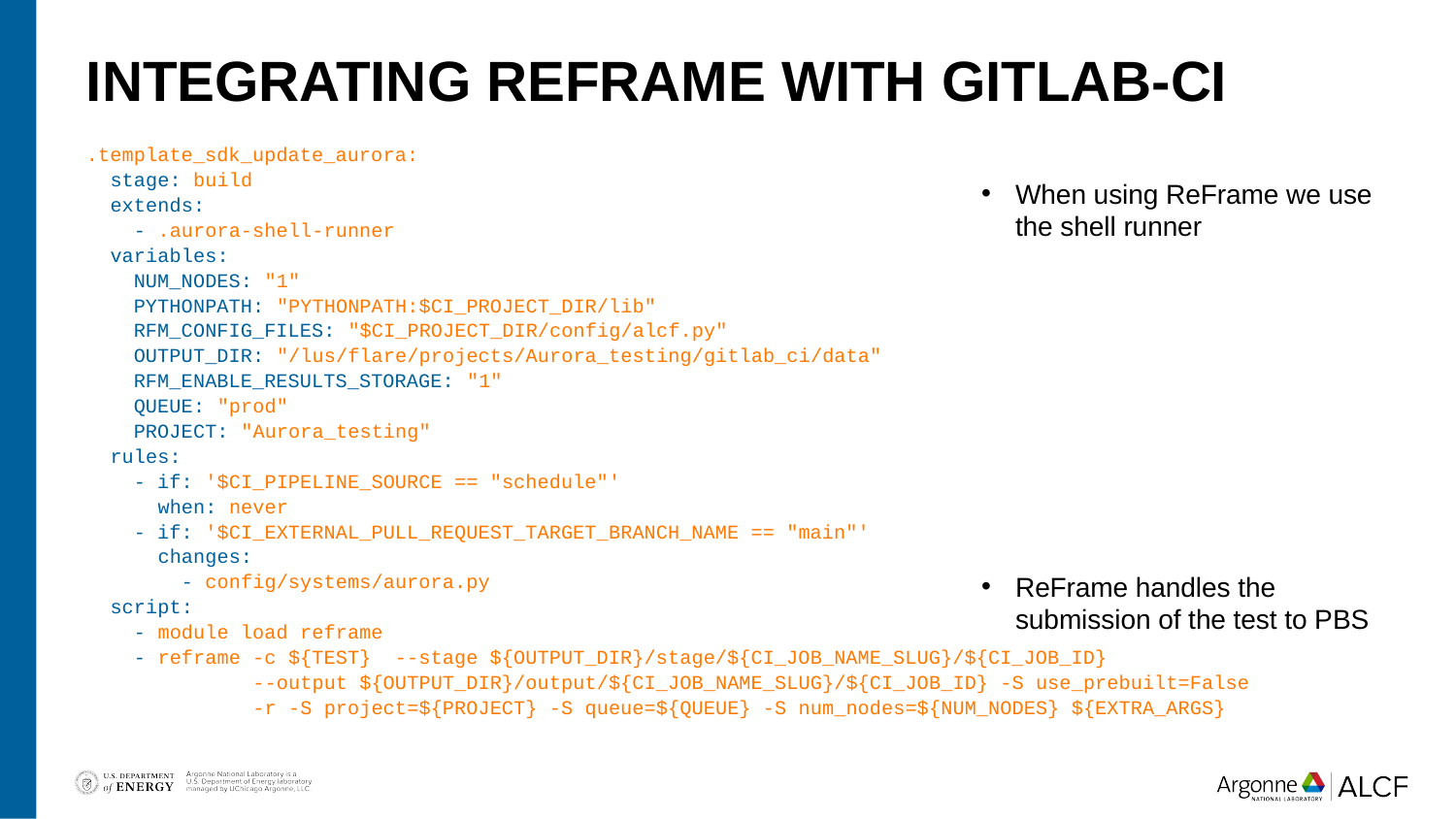

# Integrating ReFrame with Gitlab-CI
.template_sdk_update_aurora:
  stage: build
  extends:
    - .aurora-shell-runner
  variables:
    NUM_NODES: "1"
    PYTHONPATH: "PYTHONPATH:$CI_PROJECT_DIR/lib"
    RFM_CONFIG_FILES: "$CI_PROJECT_DIR/config/alcf.py"
    OUTPUT_DIR: "/lus/flare/projects/Aurora_testing/gitlab_ci/data"
    RFM_ENABLE_RESULTS_STORAGE: "1"
    QUEUE: "prod"
    PROJECT: "Aurora_testing"
  rules:
    - if: '$CI_PIPELINE_SOURCE == "schedule"'
      when: never
    - if: '$CI_EXTERNAL_PULL_REQUEST_TARGET_BRANCH_NAME == "main"'
      changes:
        - config/systems/aurora.py
  script:
    - module load reframe
    - reframe -c ${TEST}  --stage ${OUTPUT_DIR}/stage/${CI_JOB_NAME_SLUG}/${CI_JOB_ID}
              --output ${OUTPUT_DIR}/output/${CI_JOB_NAME_SLUG}/${CI_JOB_ID} -S use_prebuilt=False
              -r -S project=${PROJECT} -S queue=${QUEUE} -S num_nodes=${NUM_NODES} ${EXTRA_ARGS}

When using ReFrame we use the shell runner

ReFrame handles the submission of the test to PBS